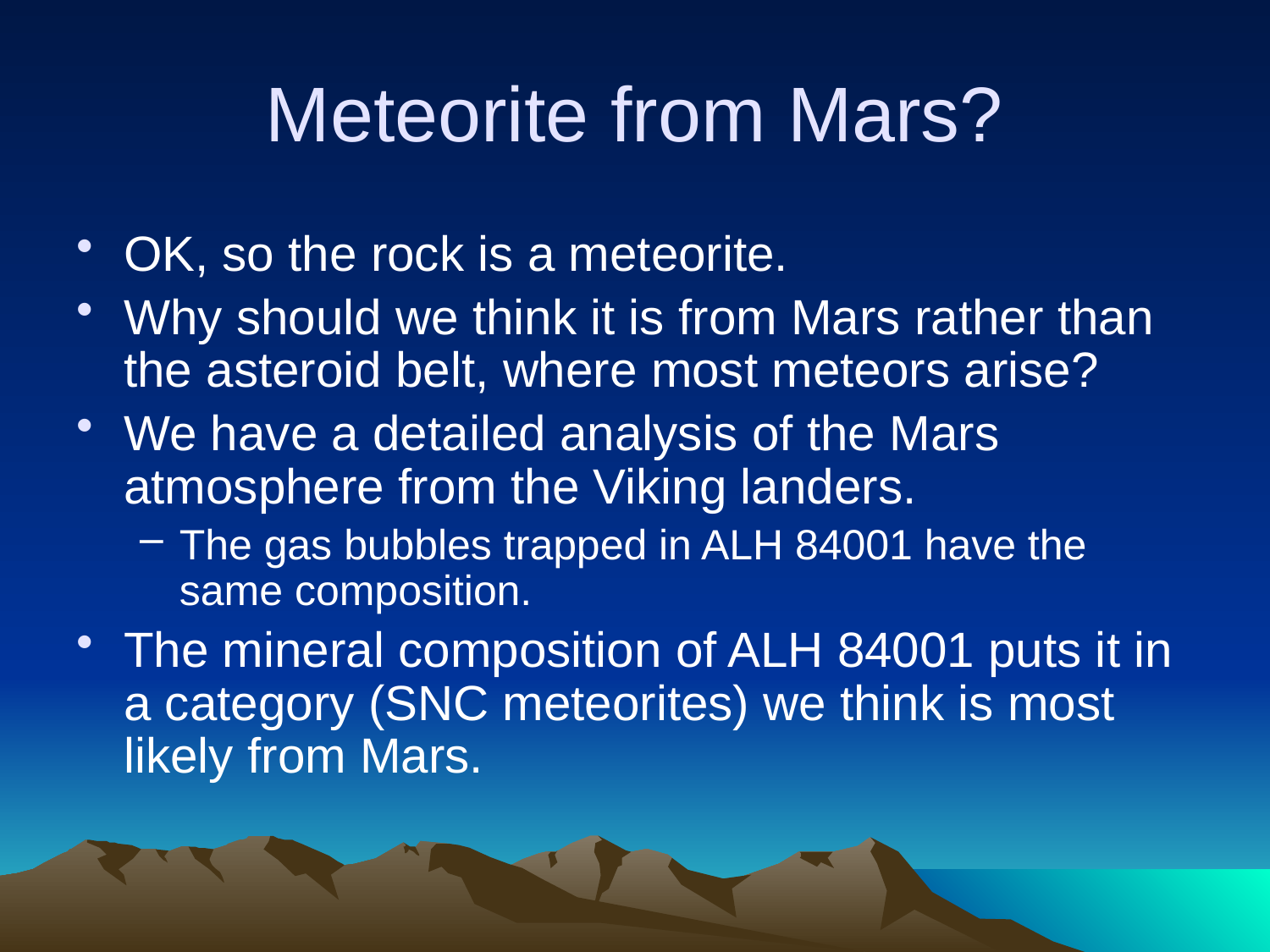

# Meteorite from Mars?
OK, so the rock is a meteorite.
Why should we think it is from Mars rather than the asteroid belt, where most meteors arise?
We have a detailed analysis of the Mars atmosphere from the Viking landers.
The gas bubbles trapped in ALH 84001 have the same composition.
The mineral composition of ALH 84001 puts it in a category (SNC meteorites) we think is most likely from Mars.